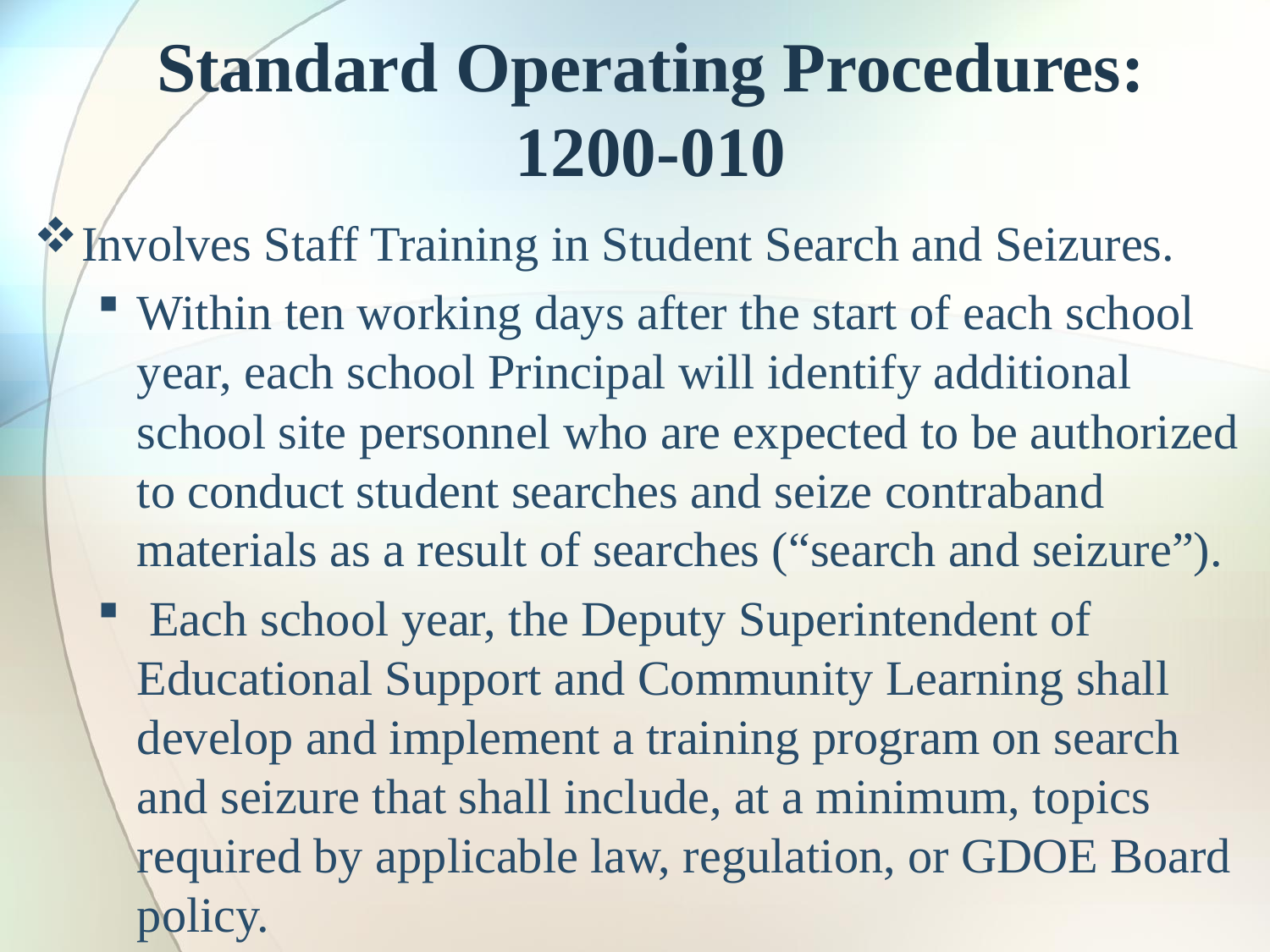

# Standard Operating Procedures: 1200-010
Involves Staff Training in Student Search and Seizures.
Within ten working days after the start of each school year, each school Principal will identify additional school site personnel who are expected to be authorized to conduct student searches and seize contraband materials as a result of searches (“search and seizure”).
 Each school year, the Deputy Superintendent of Educational Support and Community Learning shall develop and implement a training program on search and seizure that shall include, at a minimum, topics required by applicable law, regulation, or GDOE Board policy.